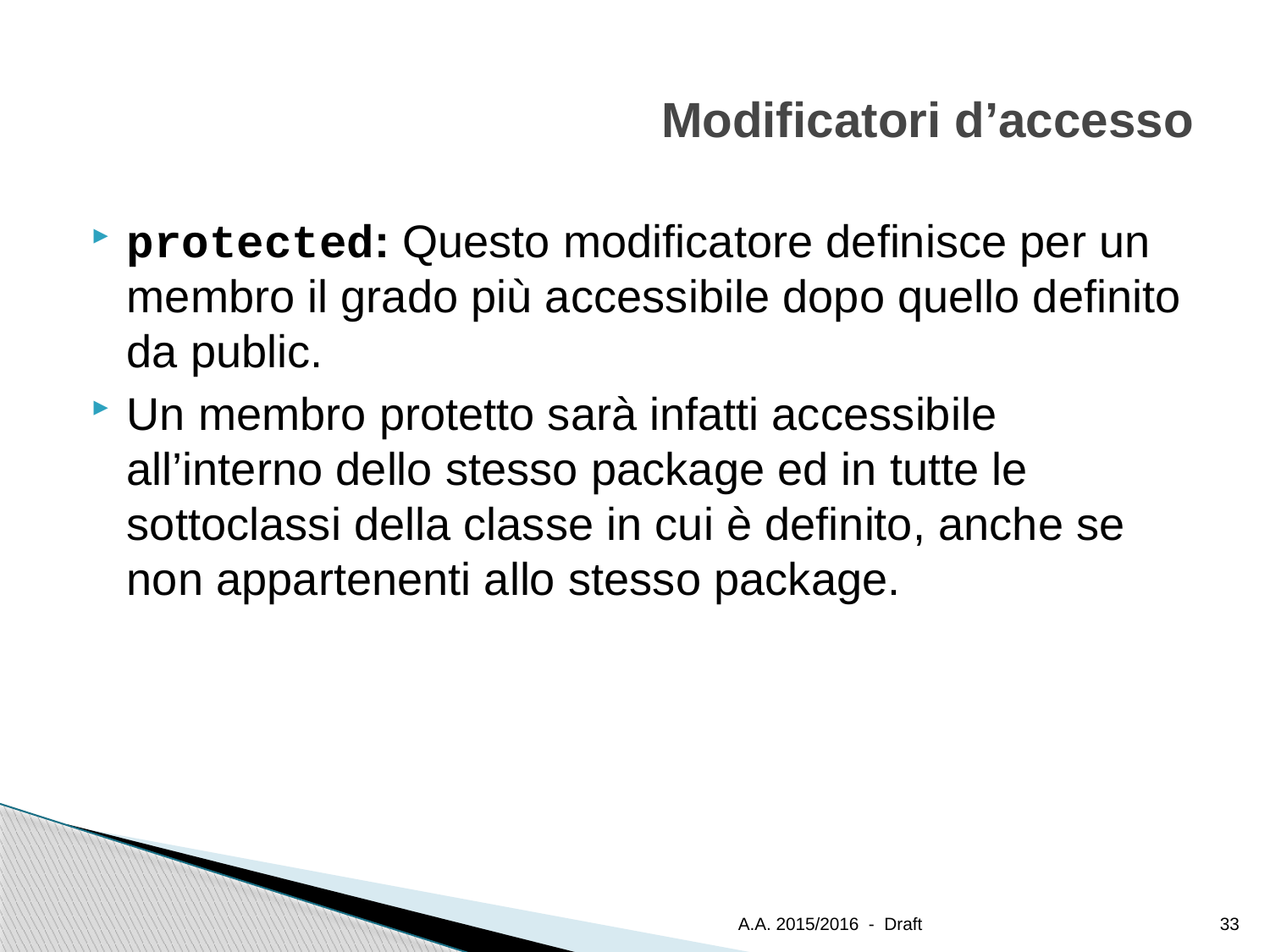

# Modificatori d’accesso
protected: Questo modificatore definisce per un membro il grado più accessibile dopo quello definito da public.
Un membro protetto sarà infatti accessibile all’interno dello stesso package ed in tutte le sottoclassi della classe in cui è definito, anche se non appartenenti allo stesso package.
A.A. 2015/2016  -  Draft
33